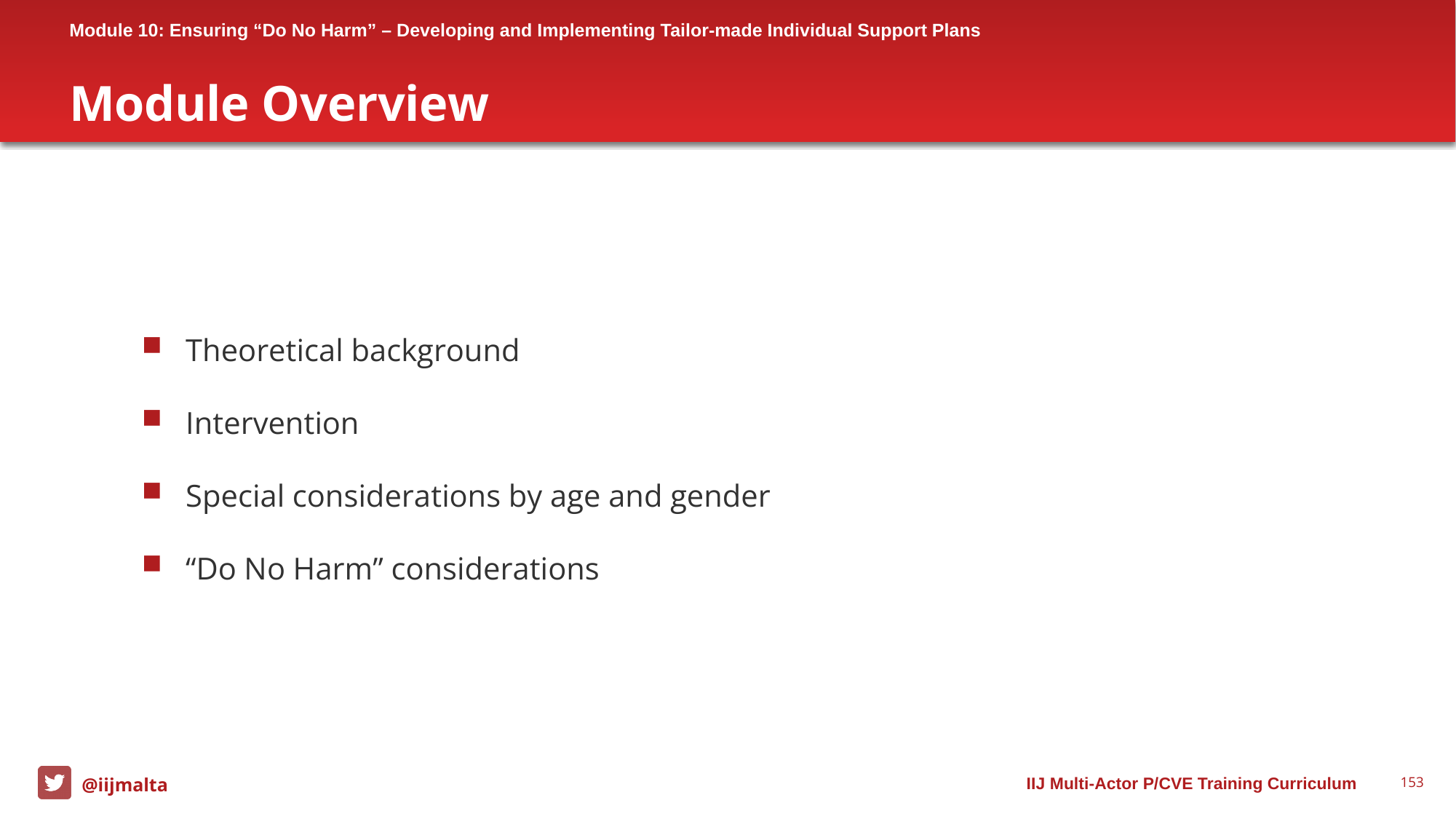

Module 10: Ensuring “Do No Harm” – Developing and Implementing Tailor-made Individual Support Plans
# Module Overview
 Theoretical background
 Intervention
 Special considerations by age and gender
 “Do No Harm” considerations
IIJ Multi-Actor P/CVE Training Curriculum
153